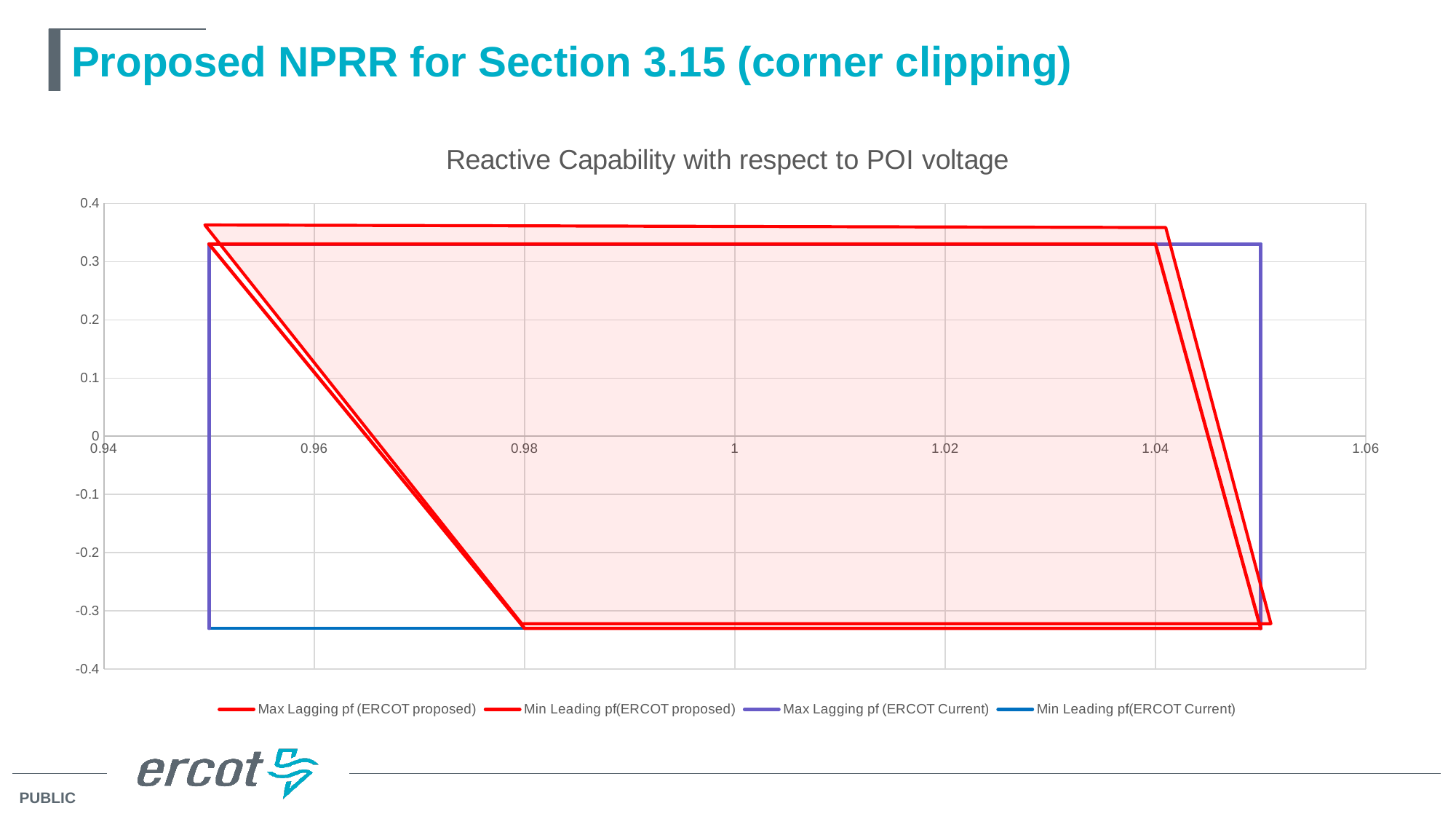

# Proposed NPRR for Section 3.15 (corner clipping)

### Chart: Reactive Capability with respect to POI voltage

| Category | Max Lagging pf (ERCOT proposed) | Min Leading pf(ERCOT proposed) | Max Lagging pf (ERCOT Current) | Min Leading pf(ERCOT Current) |
|---|---|---|---|---|